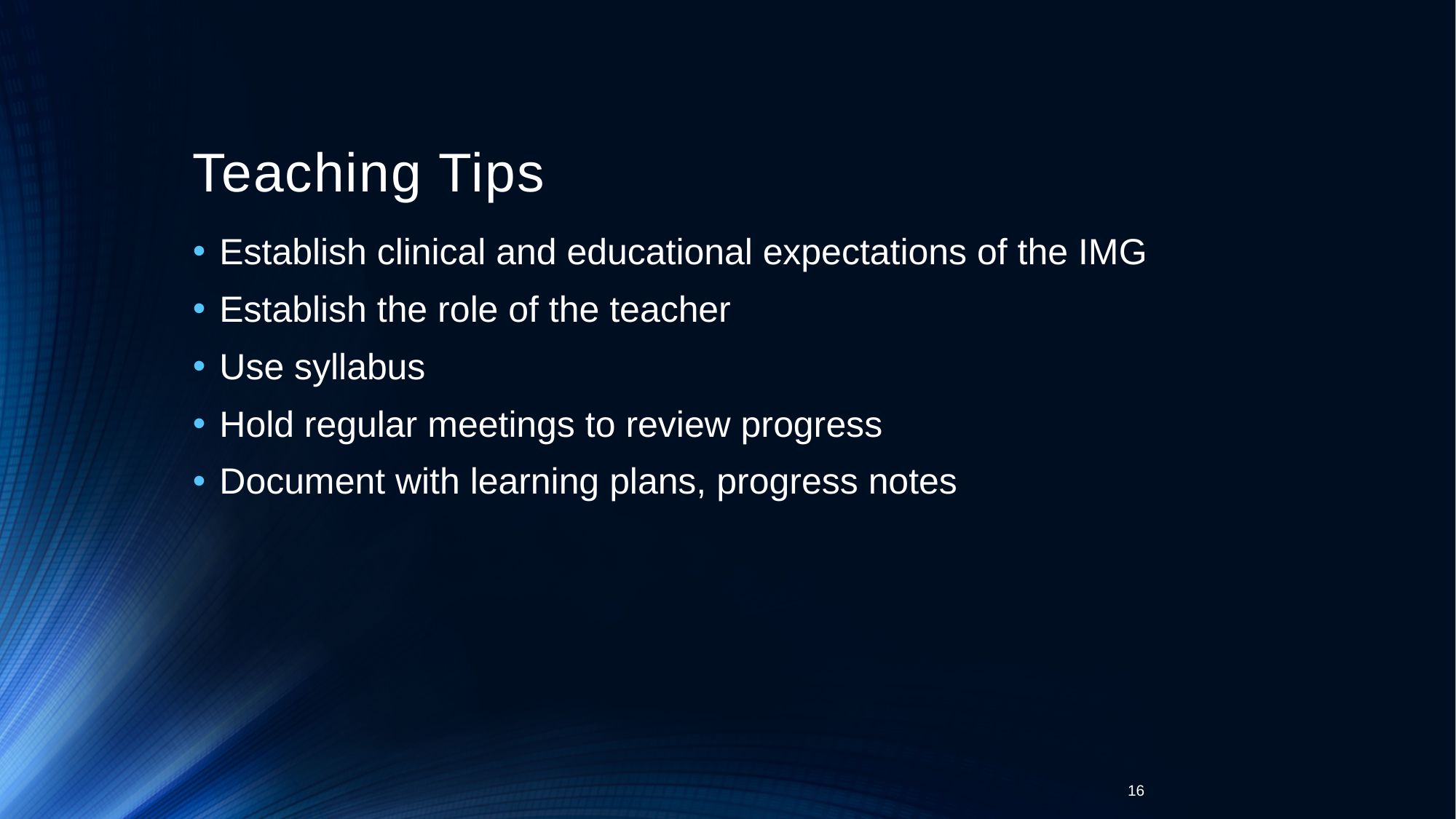

# Teaching Tips
Establish clinical and educational expectations of the IMG
Establish the role of the teacher
Use syllabus
Hold regular meetings to review progress
Document with learning plans, progress notes

16